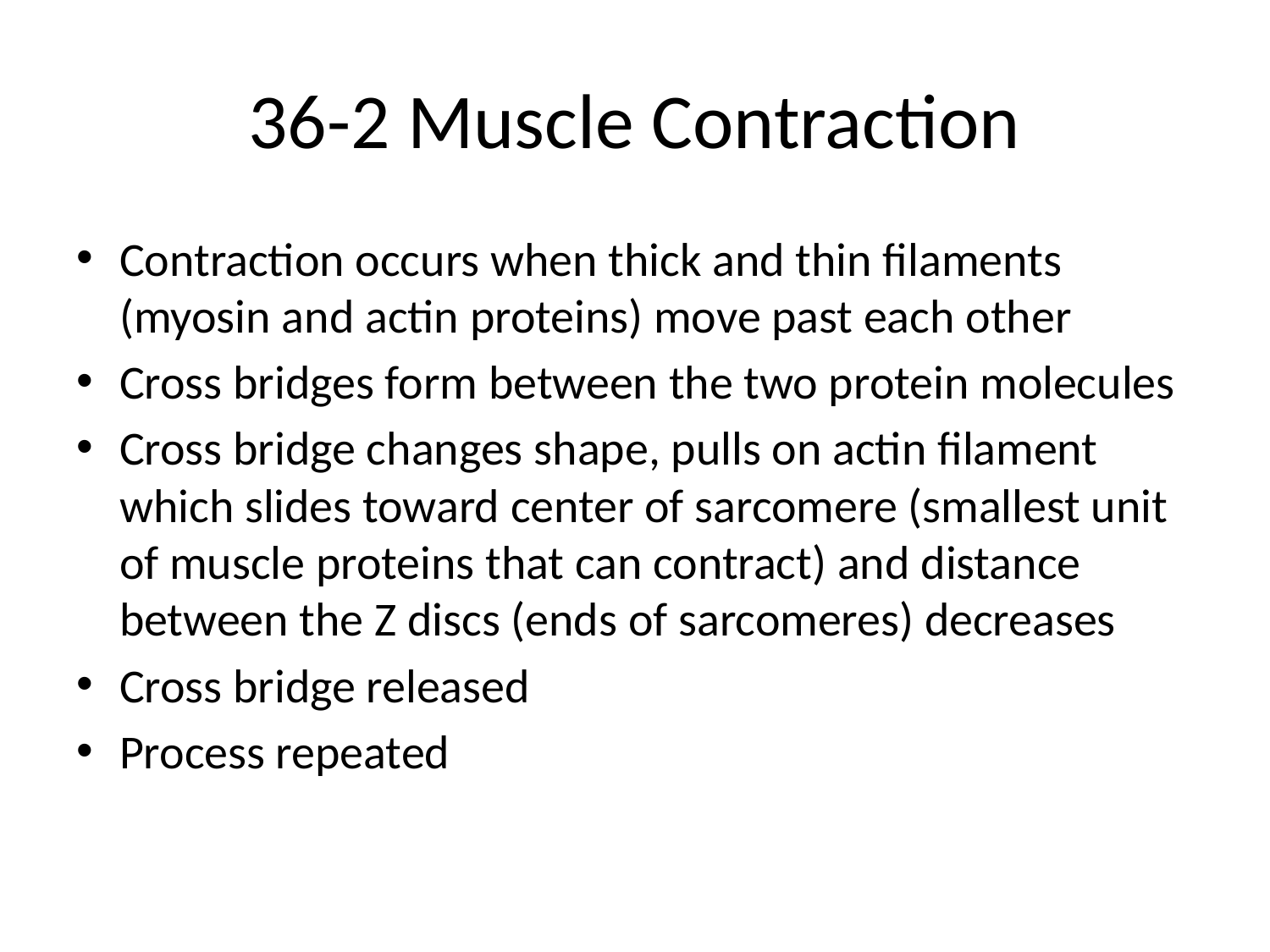

# 36-2 Muscle Contraction
Contraction occurs when thick and thin filaments (myosin and actin proteins) move past each other
Cross bridges form between the two protein molecules
Cross bridge changes shape, pulls on actin filament which slides toward center of sarcomere (smallest unit of muscle proteins that can contract) and distance between the Z discs (ends of sarcomeres) decreases
Cross bridge released
Process repeated